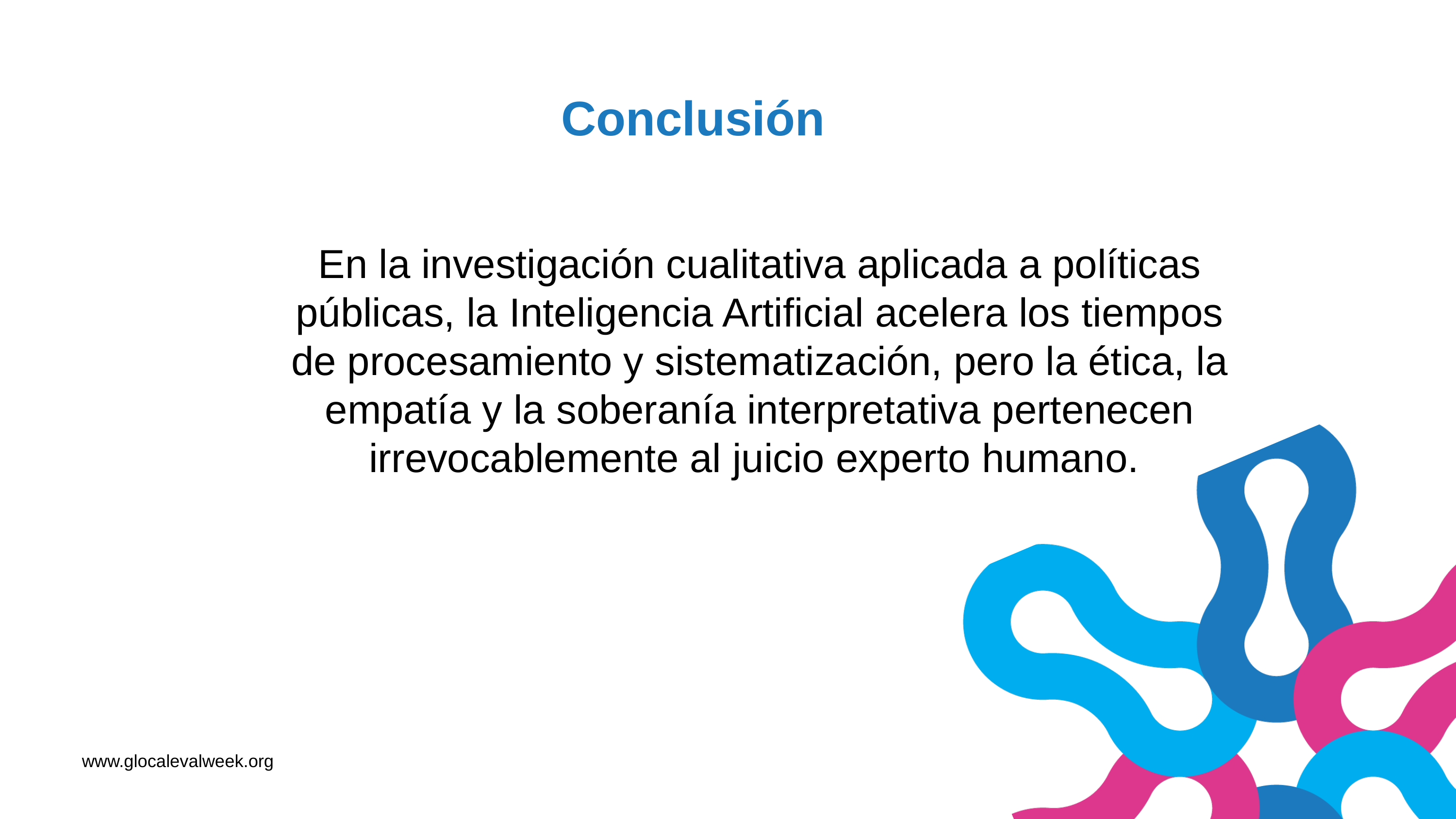

Conclusión

En la investigación cualitativa aplicada a políticas públicas, la Inteligencia Artificial acelera los tiempos de procesamiento y sistematización, pero la ética, la empatía y la soberanía interpretativa pertenecen irrevocablemente al juicio experto humano.

www.glocalevalweek.org